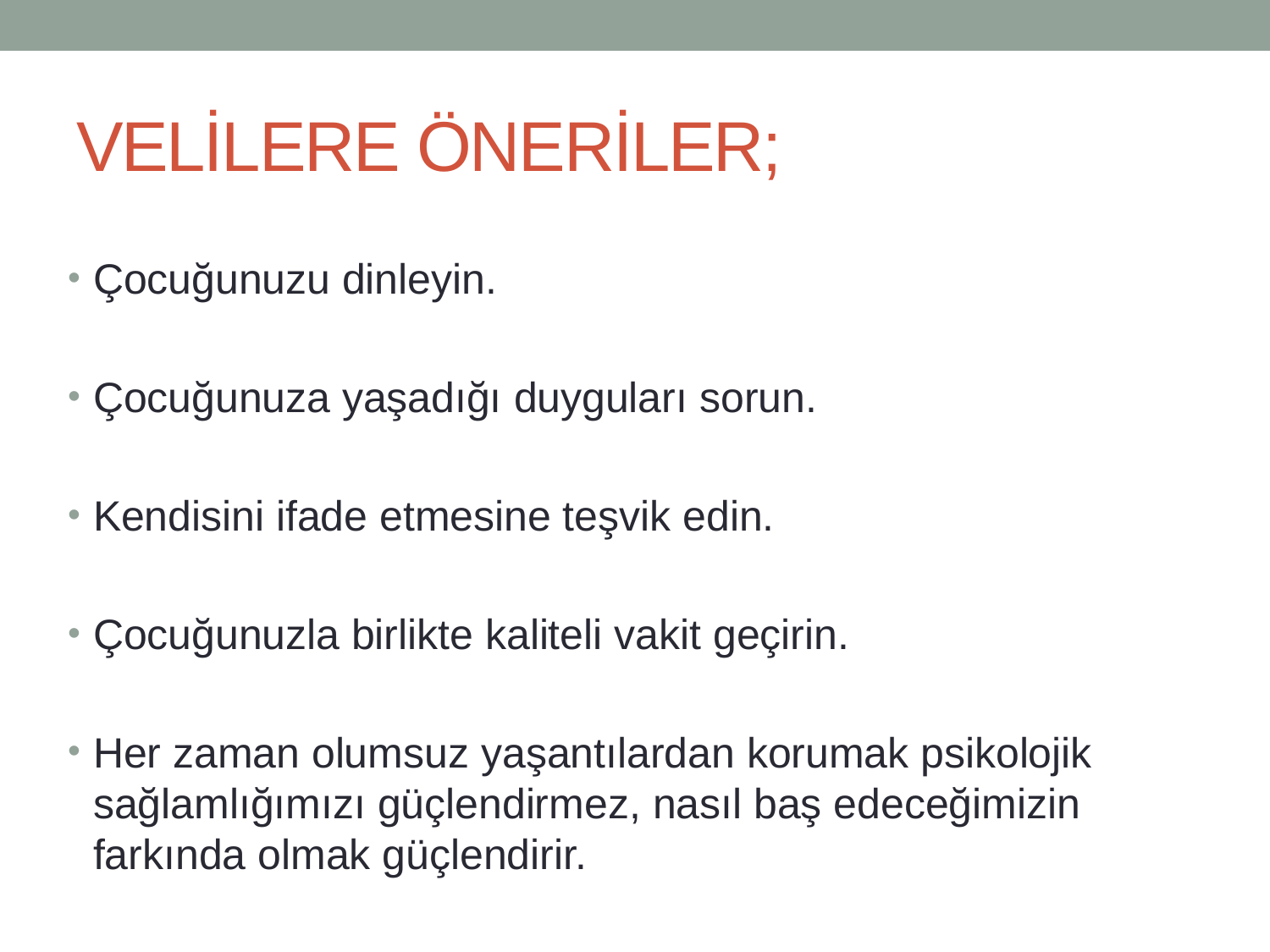

# VELİLERE ÖNERİLER;

Çocuğunuzu dinleyin.

Çocuğunuza yaşadığı duyguları sorun.

Kendisini ifade etmesine teşvik edin.

Çocuğunuzla birlikte kaliteli vakit geçirin.

Her zaman olumsuz yaşantılardan korumak psikolojik sağlamlığımızı güçlendirmez, nasıl baş edeceğimizin farkında olmak güçlendirir.